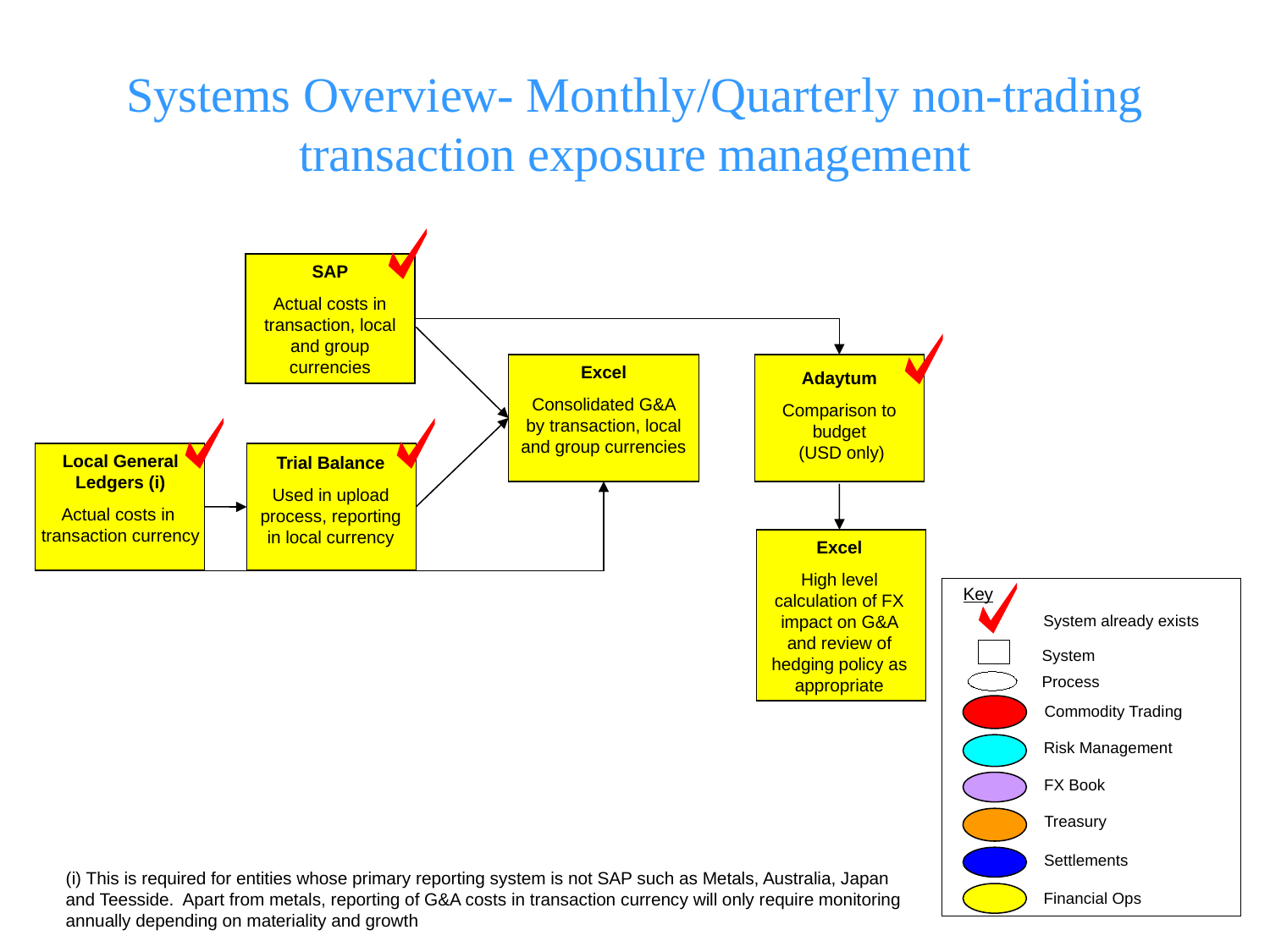

# Systems Overview- Monthly/Quarterly non-trading transaction exposure management

SAP
Actual costs in transaction, local and group currencies

Excel
Consolidated G&A by transaction, local and group currencies

Adaytum
Comparison to budget
 (USD only)

Local General
Ledgers (i)
Actual costs in
transaction currency

Trial Balance
Used in upload process, reporting in local currency

Excel
High level calculation of FX impact on G&A and review of hedging policy as appropriate

Key

System already exists

System

Process
Commodity Trading

Risk Management

FX Book

Treasury

Settlements

Financial Ops

(i) This is required for entities whose primary reporting system is not SAP such as Metals, Australia, Japan
and Teesside.  Apart from metals, reporting of G&A costs in transaction currency will only require monitoring
annually depending on materiality and growth